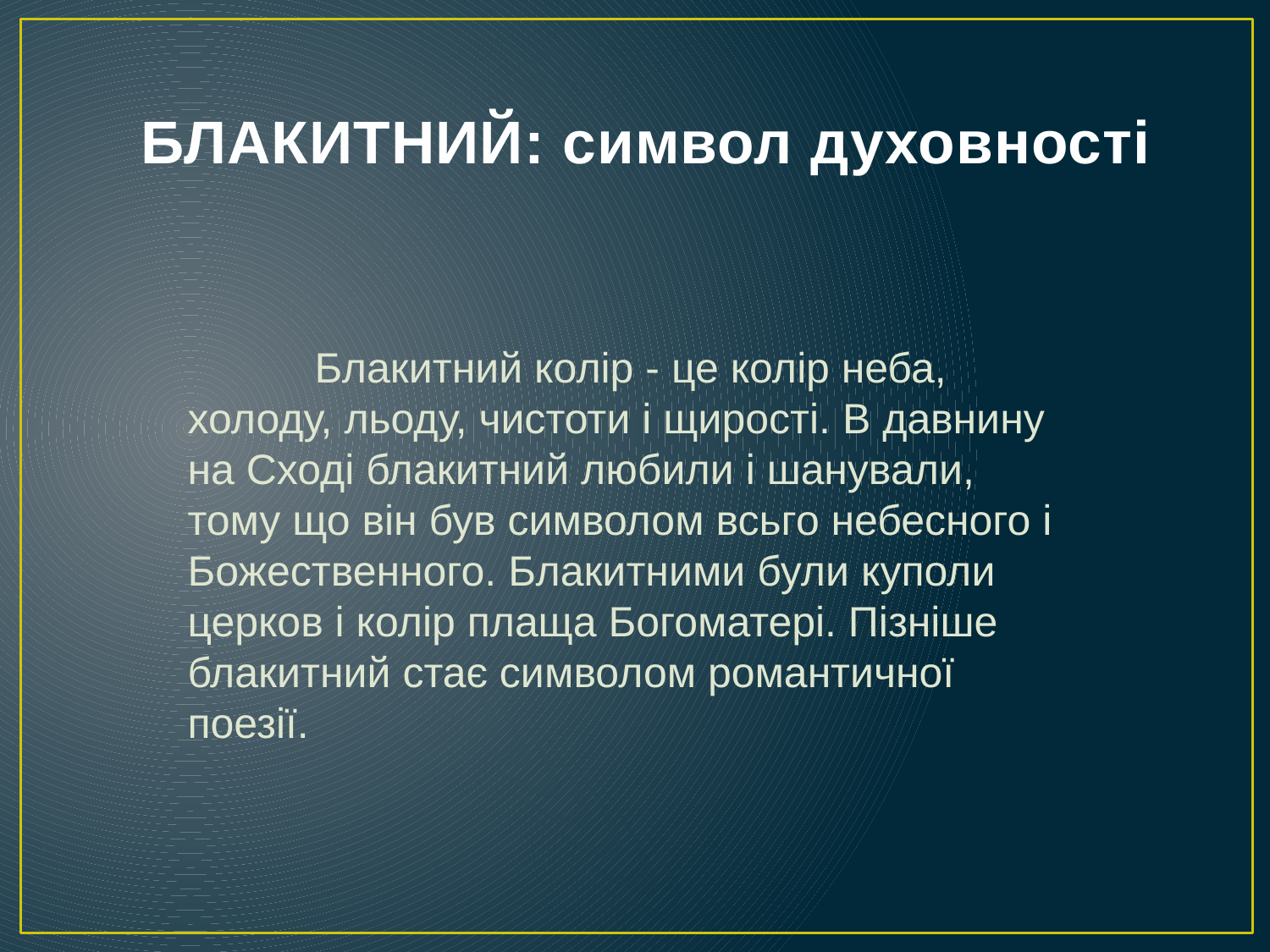

# БЛАКИТНИЙ: символ духовності

	Блакитний колір - це колір неба, холоду, льоду, чистоти і щирості. В давнину на Сході блакитний любили і шанували, тому що він був символом всьго небесного і Божественного. Блакитними були куполи церков і колір плаща Богоматері. Пізніше блакитний стає символом романтичної поезії.